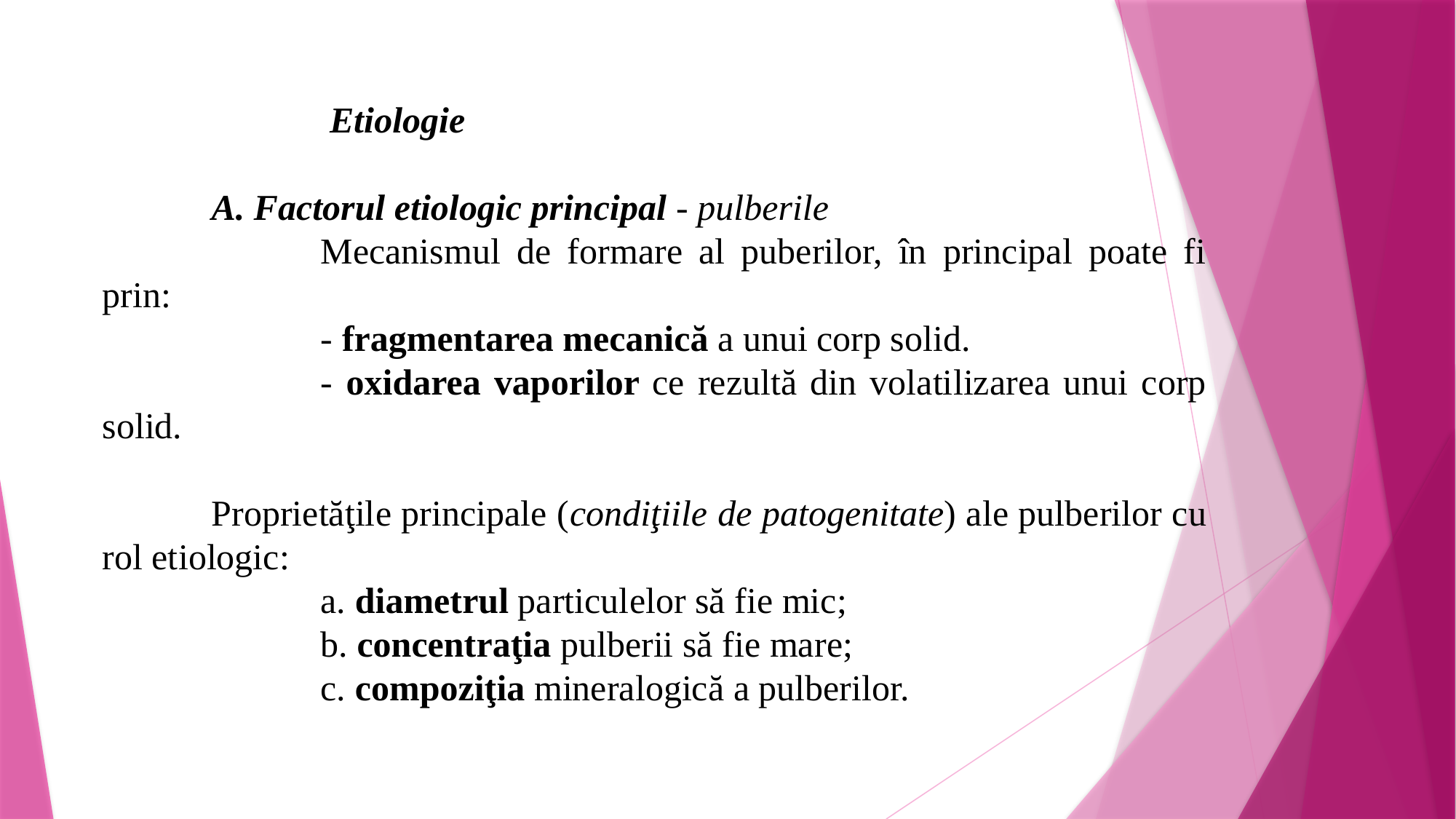

Etiologie

	A. Factorul etiologic principal - pulberile
		Mecanismul de formare al puberilor, în principal poate fi prin:
		- fragmentarea mecanică a unui corp solid.
		- oxidarea vaporilor ce rezultă din volatilizarea unui corp solid.

	Proprietăţile principale (condiţiile de patogenitate) ale pulberilor cu rol etiologic:
		a. diametrul particulelor să fie mic;
		b. concentraţia pulberii să fie mare;
		c. compoziţia mineralogică a pulberilor.